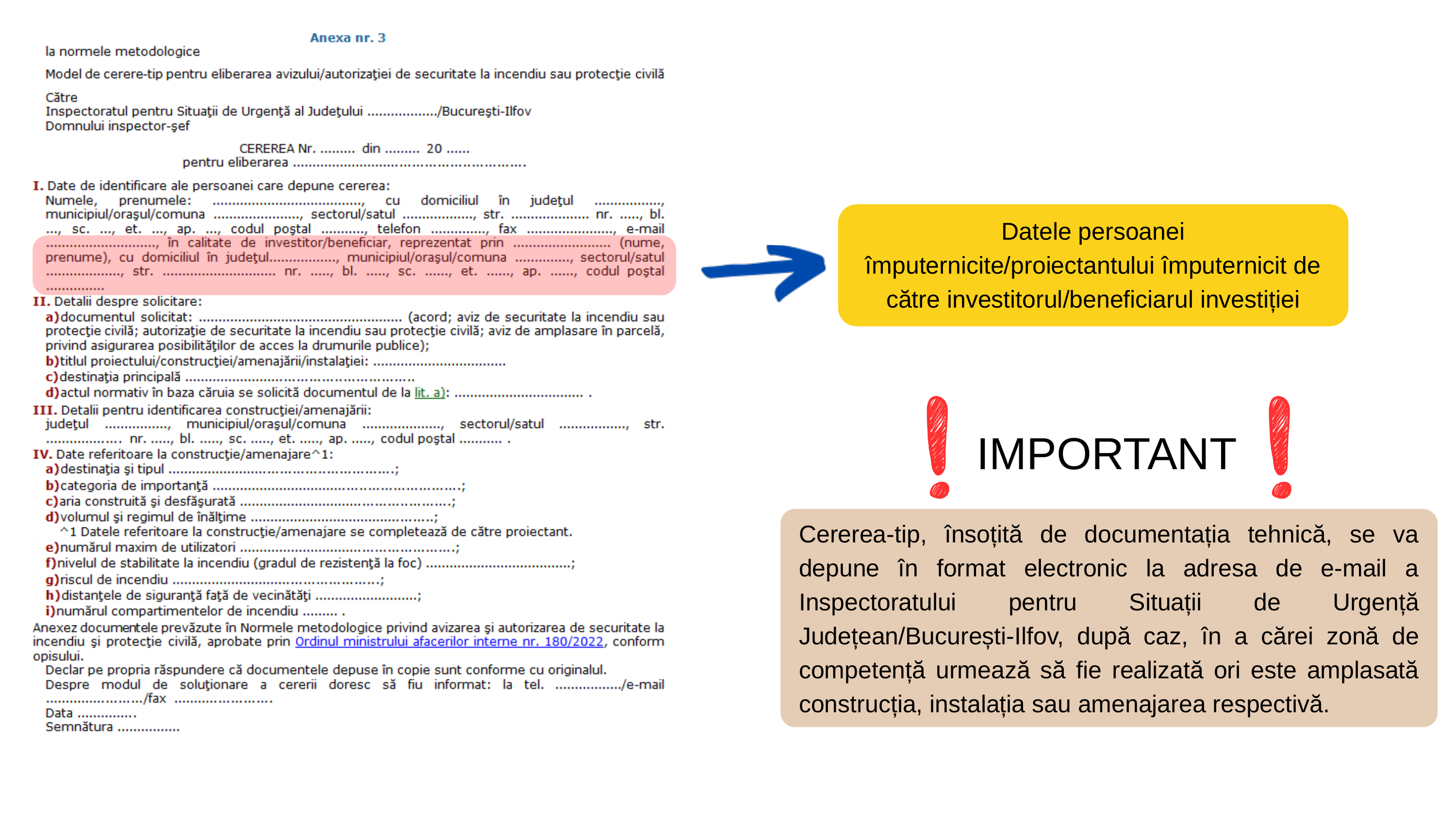

Datele persoanei împuternicite/proiectantului împuternicit de către investitorul/beneficiarul investiției

IMPORTANT

Cererea-tip, însoțită de documentația tehnică, se va depune în format electronic la adresa de e-mail a Inspectoratului pentru Situații de Urgență Județean/București-Ilfov, după caz, în a cărei zonă de competență urmează să fie realizată ori este amplasată construcția, instalația sau amenajarea respectivă.